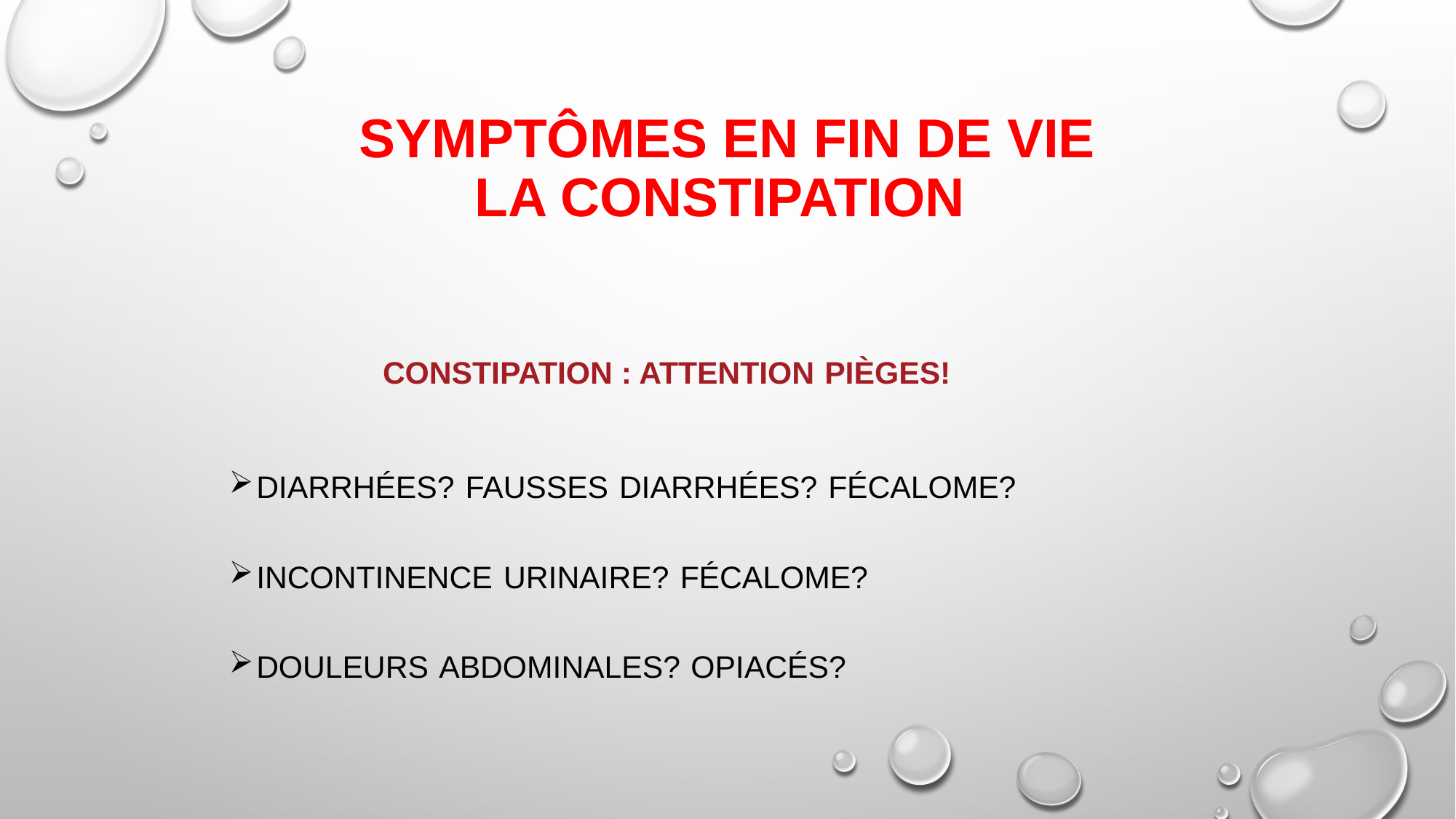

# Symptômes en fin de vie la constipation

Constipation : Attention pièges!

diarrhées? fausses diarrhées? fécalome?

incontinence urinaire? fécalome?

douleurs abdominales? opiacés?